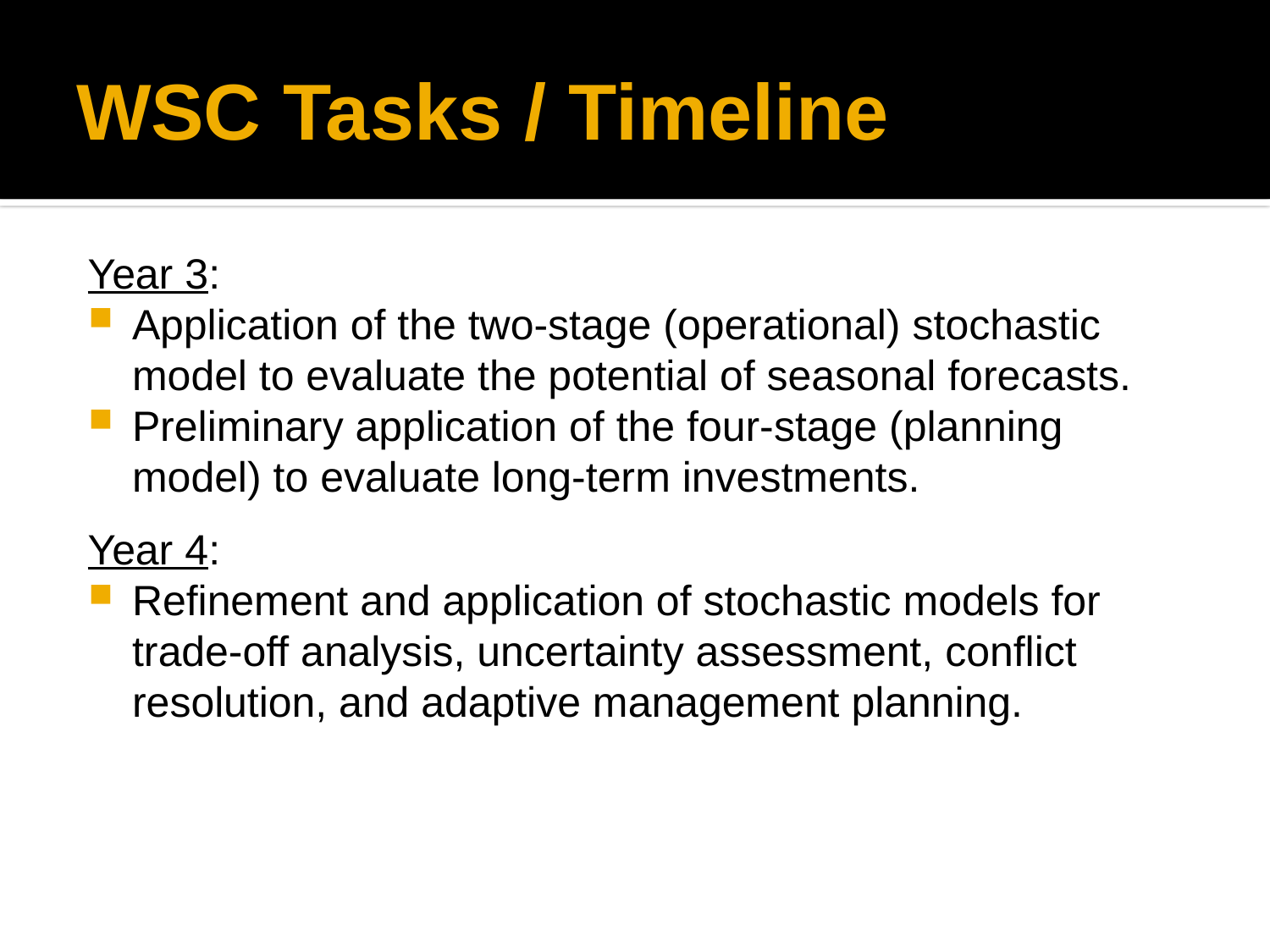

# WSC Tasks / Timeline

Year 3:
Application of the two-stage (operational) stochastic model to evaluate the potential of seasonal forecasts.
Preliminary application of the four-stage (planning model) to evaluate long-term investments.

Year 4:
Refinement and application of stochastic models for trade-off analysis, uncertainty assessment, conflict resolution, and adaptive management planning.